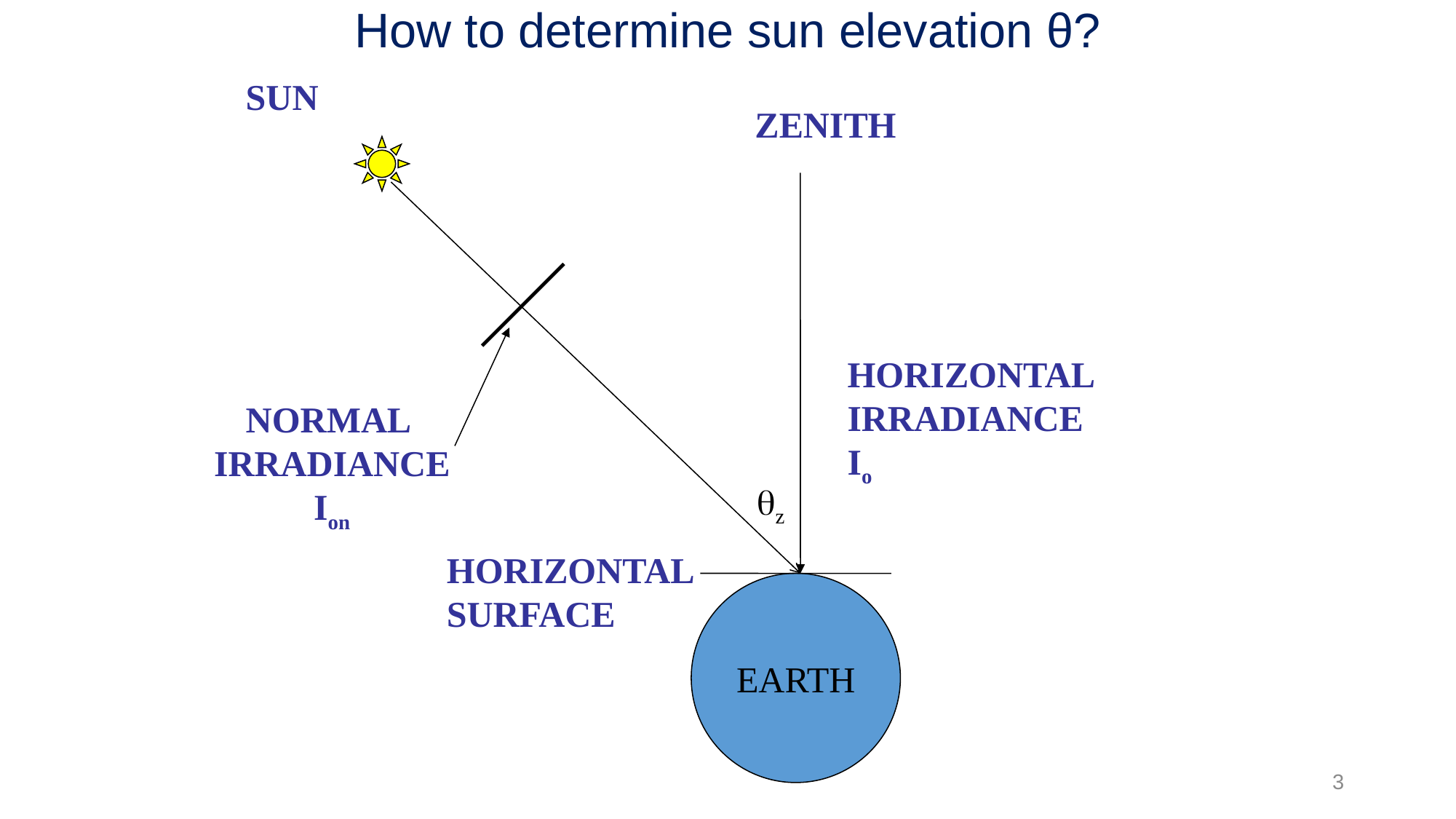

How to determine sun elevation θ?
SUN
ZENITH

HORIZONTAL
IRRADIANCE Io
NORMAL
IRRADIANCE Ion
  θz
HORIZONTAL
SURFACE
EARTH

3